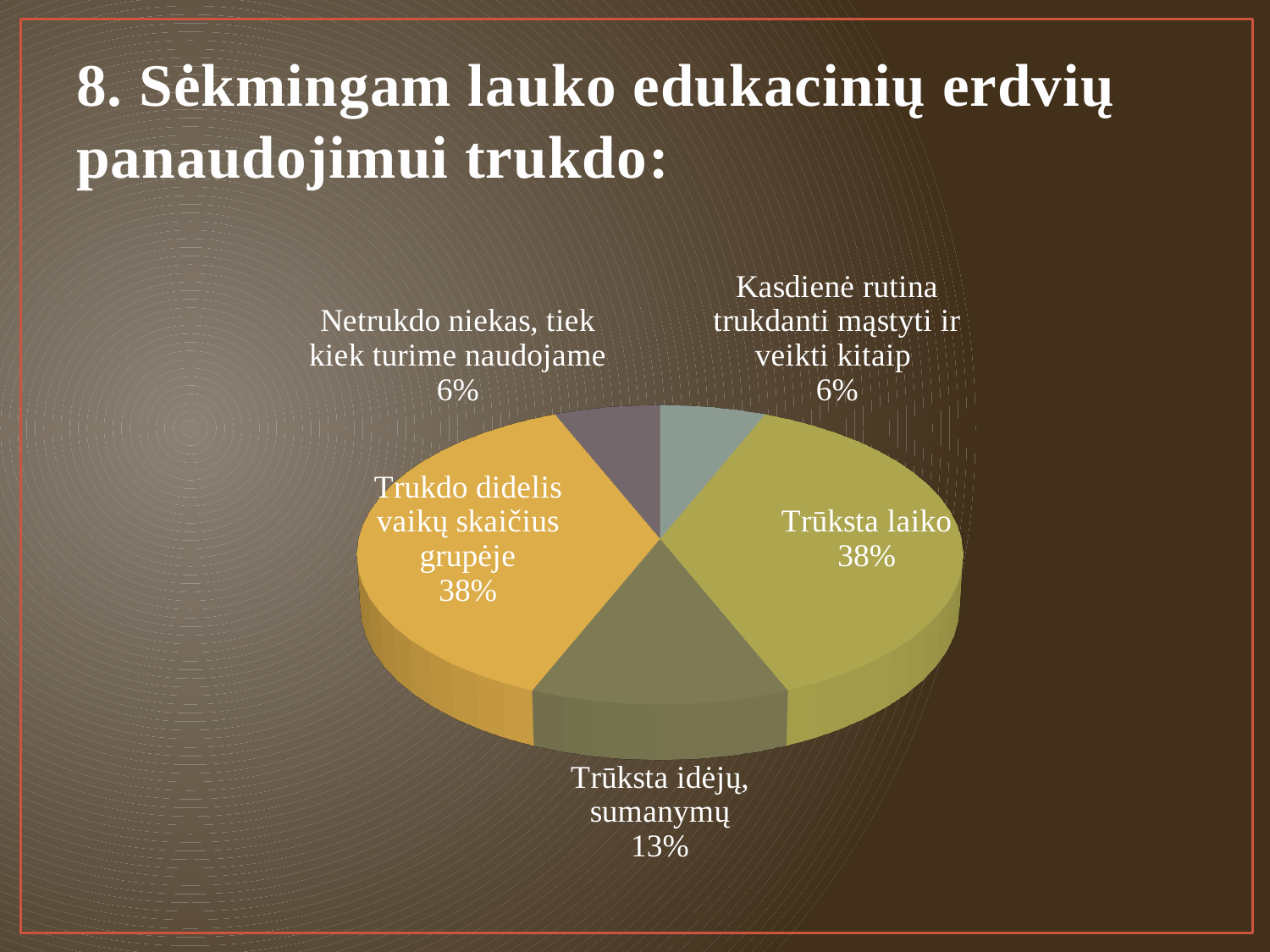

# 8. Sėkmingam lauko edukacinių erdvių panaudojimui trukdo:

[unsupported chart]